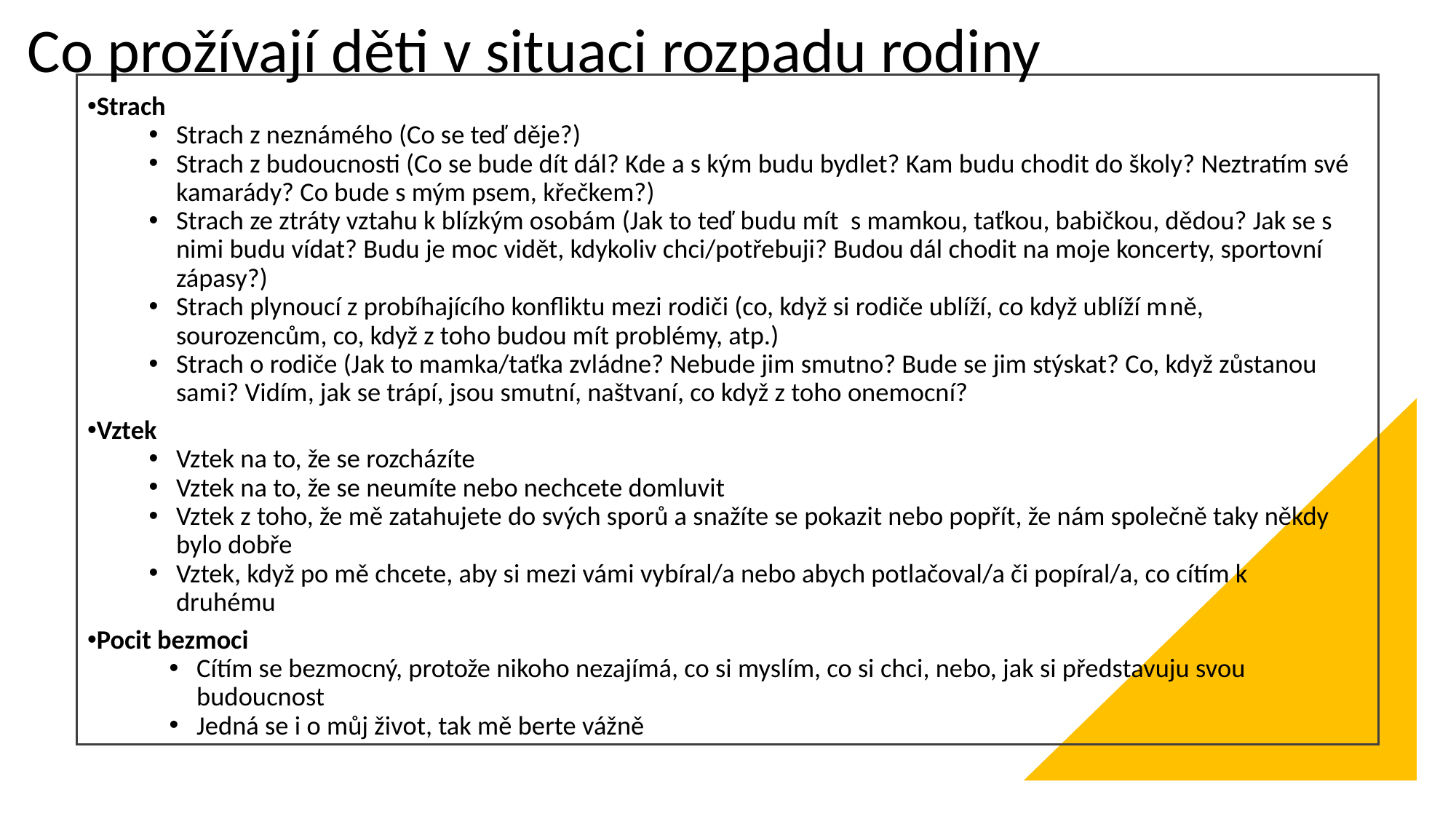

Co prožívají děti v situaci rozpadu rodiny

Strach
Strach z neznámého (Co se teď děje?)
Strach z budoucnosti (Co se bude dít dál? Kde a s kým budu bydlet? Kam budu chodit do školy? Neztratím své kamarády? Co bude s mým psem, křečkem?)
Strach ze ztráty vztahu k blízkým osobám (Jak to teď budu mít  s mamkou, taťkou, babičkou, dědou? Jak se s nimi budu vídat? Budu je moc vidět, kdykoliv chci/potřebuji? Budou dál chodit na moje koncerty, sportovní zápasy?)
Strach plynoucí z probíhajícího konfliktu mezi rodiči (co, když si rodiče ublíží, co když ublíží mně, sourozencům, co, když z toho budou mít problémy, atp.)
Strach o rodiče (Jak to mamka/taťka zvládne? Nebude jim smutno? Bude se jim stýskat? Co, když zůstanou sami? Vidím, jak se trápí, jsou smutní, naštvaní, co když z toho onemocní?
Vztek
Vztek na to, že se rozcházíte
Vztek na to, že se neumíte nebo nechcete domluvit
Vztek z toho, že mě zatahujete do svých sporů a snažíte se pokazit nebo popřít, že nám společně taky někdy bylo dobře
Vztek, když po mě chcete, aby si mezi vámi vybíral/a nebo abych potlačoval/a či popíral/a, co cítím k druhému
Pocit bezmoci
Cítím se bezmocný, protože nikoho nezajímá, co si myslím, co si chci, nebo, jak si představuju svou budoucnost
Jedná se i o můj život, tak mě berte vážně